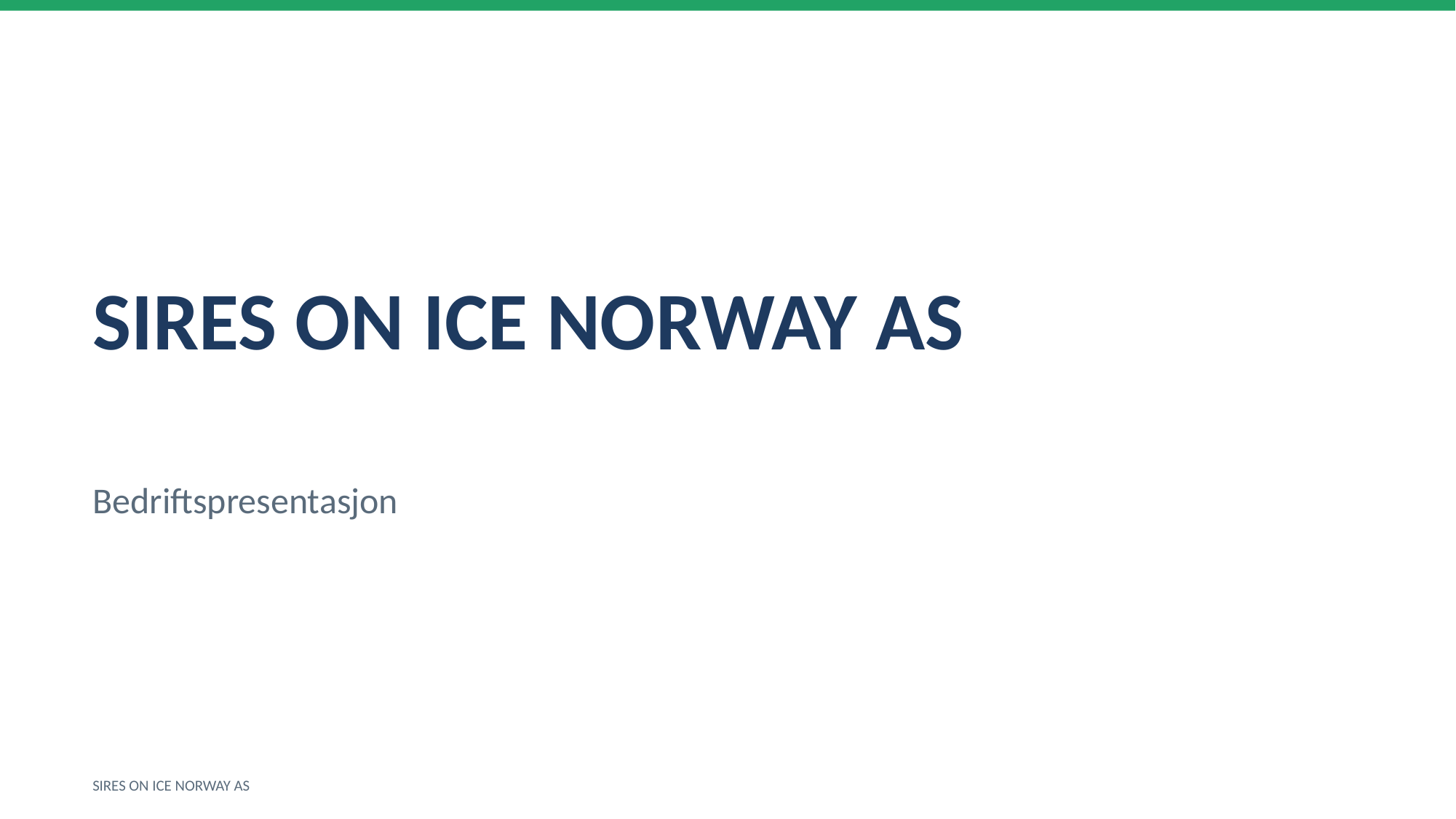

SIRES ON ICE NORWAY AS
Bedriftspresentasjon
SIRES ON ICE NORWAY AS